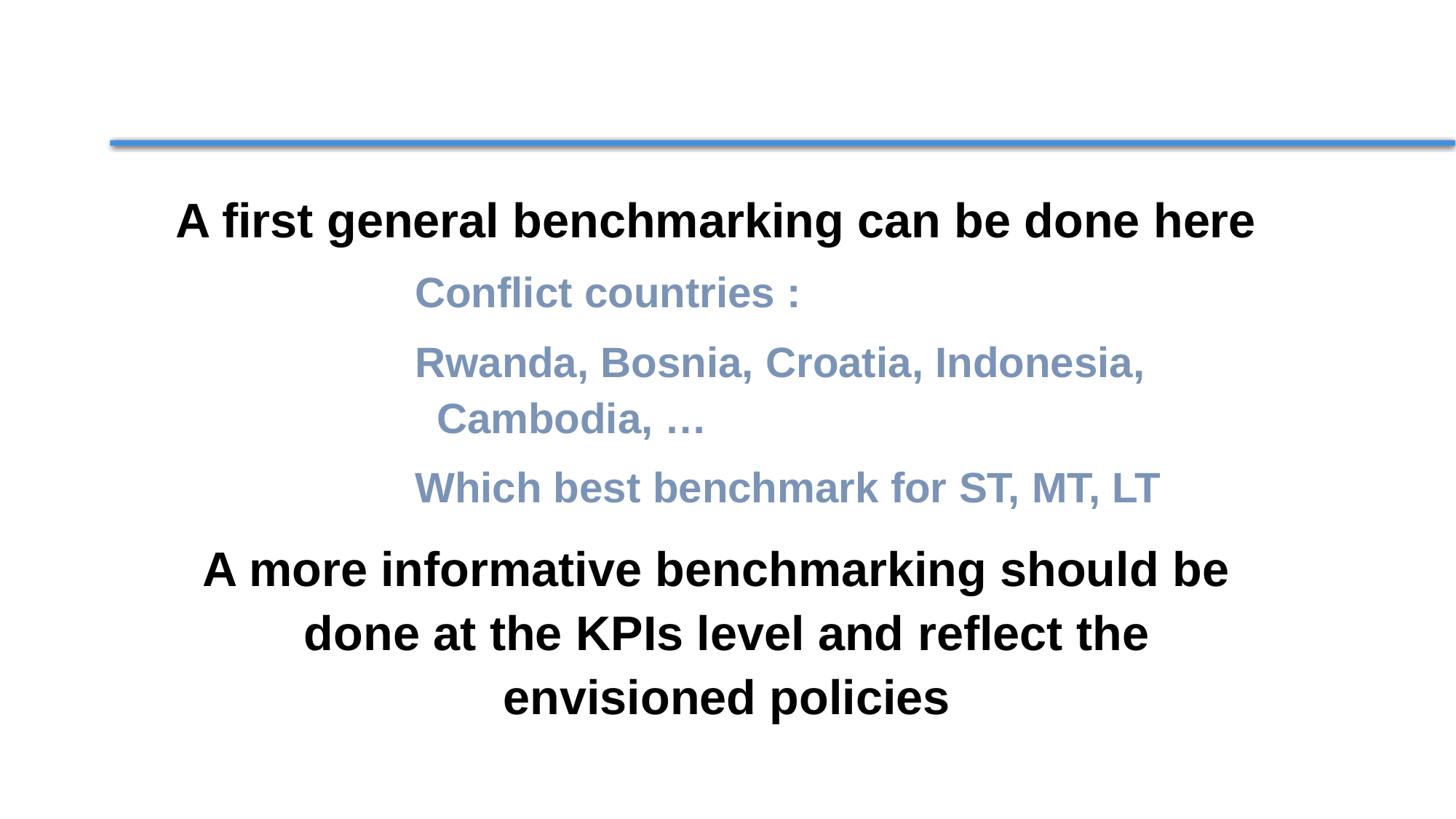

A first general benchmarking can be done here
Conflict countries :
Rwanda, Bosnia, Croatia, Indonesia, Cambodia, …
Which best benchmark for ST, MT, LT

A more informative benchmarking should be done at the KPIs level and reflect the envisioned policies